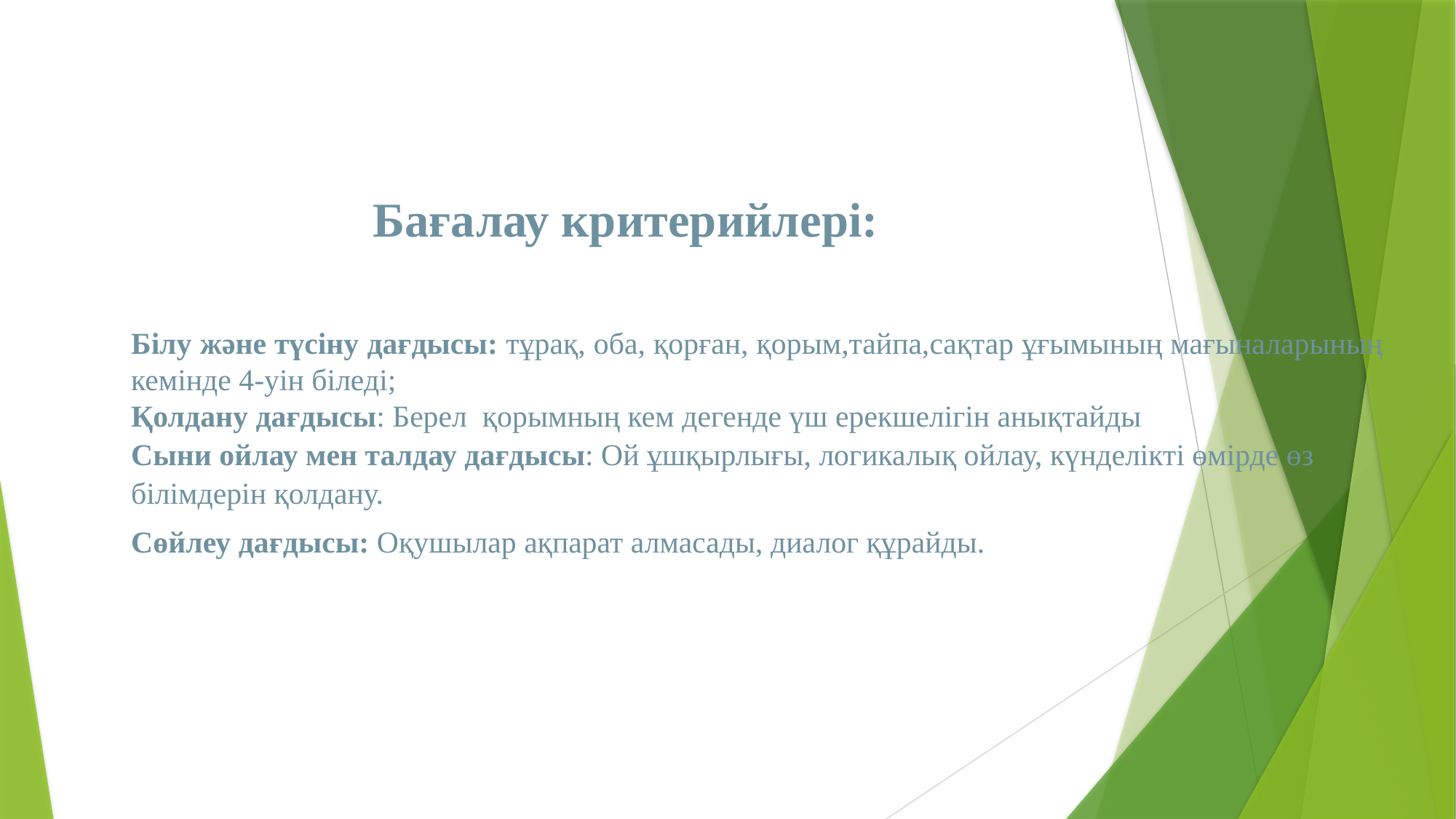

Бағалау критерийлері:
Білу және түсіну дағдысы: тұрақ, оба, қорған, қорым,тайпа,сақтар ұғымының мағыналарының кемінде 4-уін біледі;
Қолдану дағдысы: Берел  қорымның кем дегенде үш ерекшелігін анықтайды
Сыни ойлау мен талдау дағдысы: Ой ұшқырлығы, логикалық ойлау, күнделікті өмірде өз білімдерін қолдану.
Сөйлеу дағдысы: Оқушылар ақпарат алмасады, диалог құрайды.